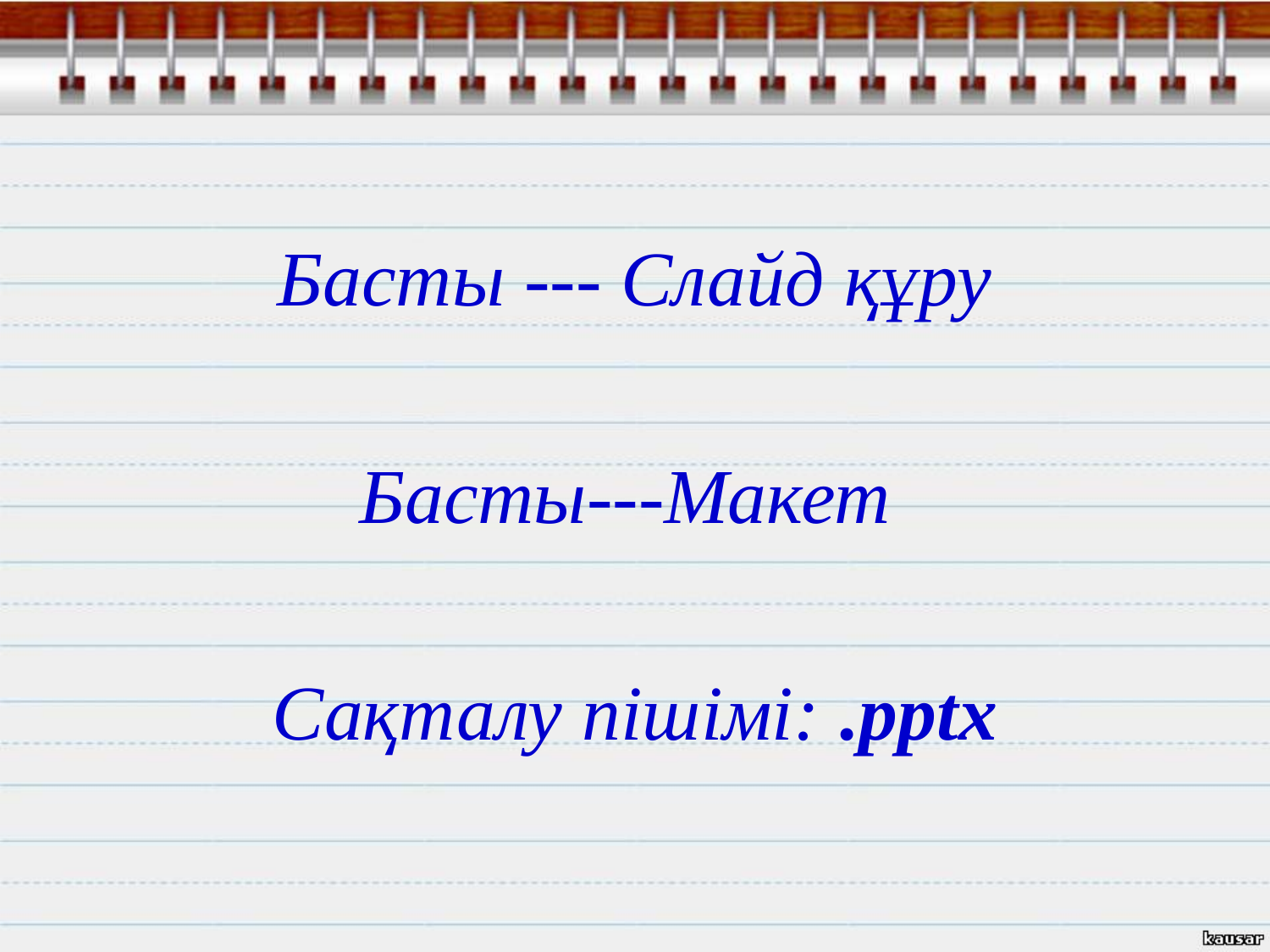

Басты --- Слайд құру

Басты---Макет

Сақталу пішімі: .pptx